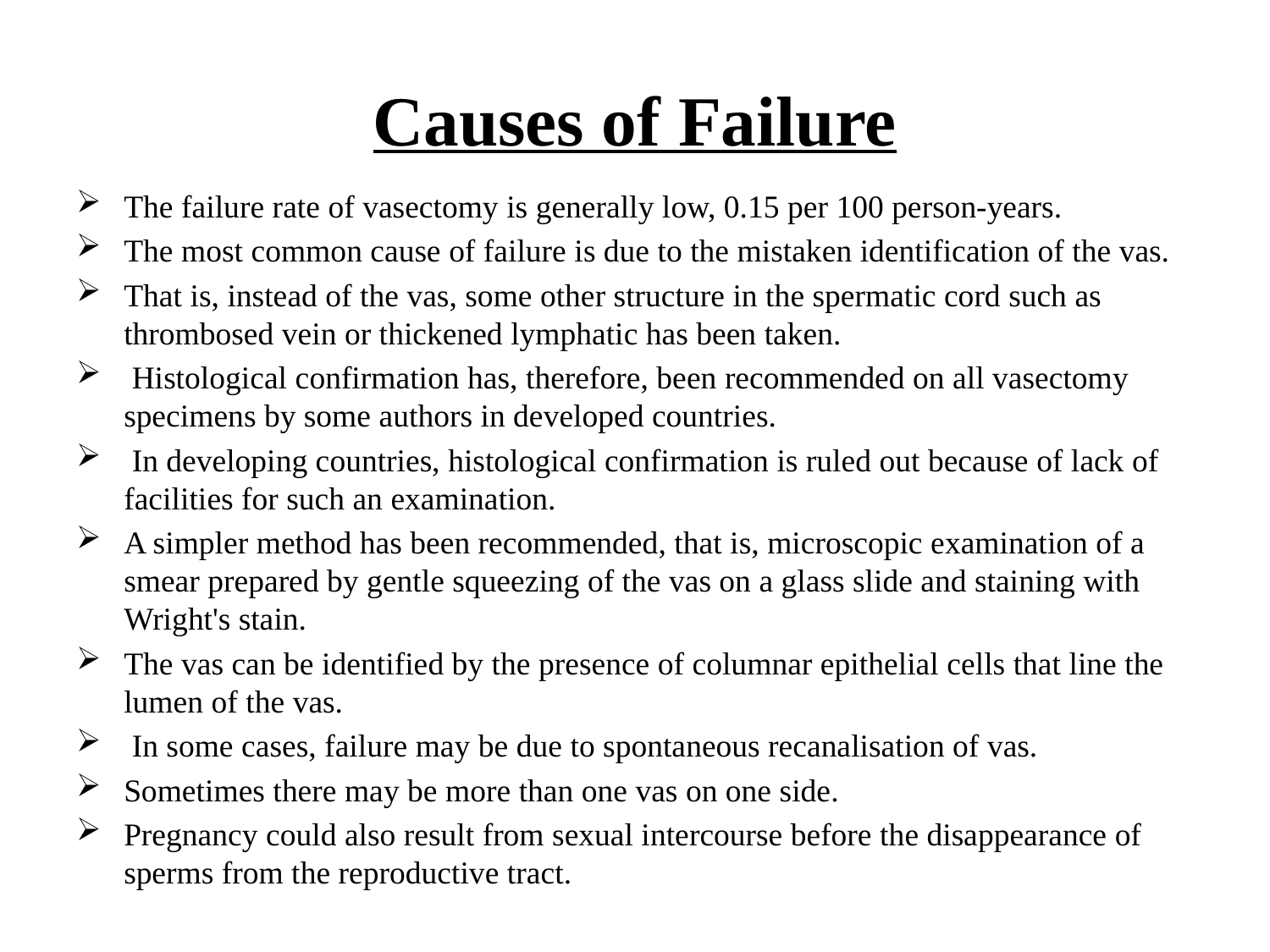

# Causes of Failure
The failure rate of vasectomy is generally low, 0.15 per 100 person-years.
The most common cause of failure is due to the mistaken identification of the vas.
That is, instead of the vas, some other structure in the spermatic cord such as thrombosed vein or thickened lymphatic has been taken.
 Histological confirmation has, therefore, been recommended on all vasectomy specimens by some authors in developed countries.
 In developing countries, histological confirmation is ruled out because of lack of facilities for such an examination.
A simpler method has been recommended, that is, microscopic examination of a smear prepared by gentle squeezing of the vas on a glass slide and staining with Wright's stain.
The vas can be identified by the presence of columnar epithelial cells that line the lumen of the vas.
 In some cases, failure may be due to spontaneous recanalisation of vas.
Sometimes there may be more than one vas on one side.
Pregnancy could also result from sexual intercourse before the disappearance of sperms from the reproductive tract.